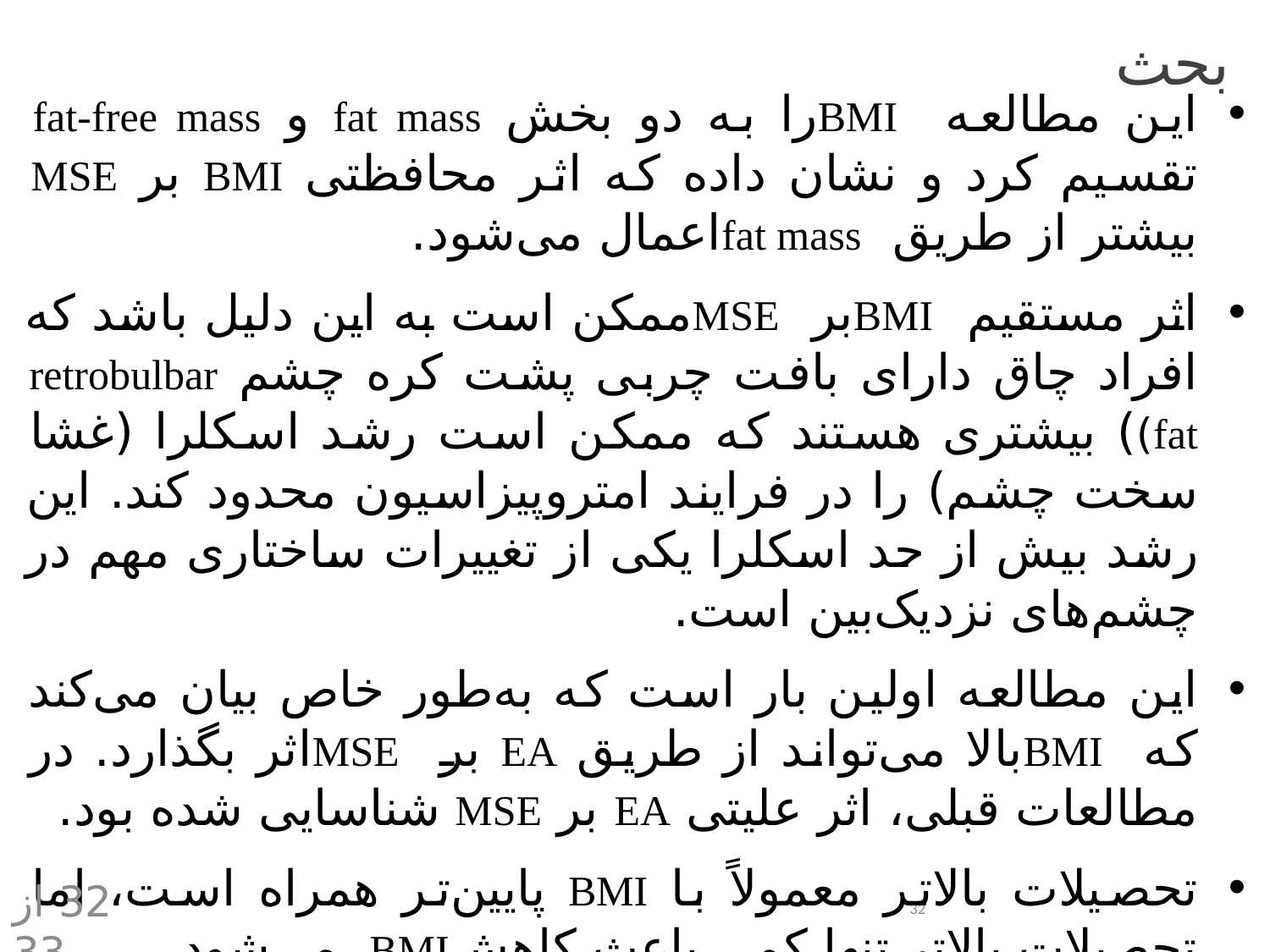

بحث
این مطالعه  BMIرا به دو بخش fat mass و fat-free mass تقسیم کرد و نشان داده که اثر محافظتی BMI بر MSE بیشتر از طریق  fat massاعمال می‌شود.
اثر مستقیم  BMIبر  MSEممکن است به این دلیل باشد که افراد چاق دارای بافت چربی پشت کره چشم retrobulbar fat)) بیشتری هستند که ممکن است رشد اسکلرا (غشا سخت چشم) را در فرایند امتروپیزاسیون محدود کند. این رشد بیش از حد اسکلرا یکی از تغییرات ساختاری مهم در چشم‌های نزدیک‌بین است.
این مطالعه اولین بار است که به‌طور خاص بیان می‌کند که  BMIبالا می‌تواند از طریق EA بر  MSEاثر بگذارد. در مطالعات قبلی، اثر علیتی EA بر MSE شناسایی شده بود.
تحصیلات بالاتر معمولاً با BMI پایین‌تر همراه است، اما تحصیلات بالاتر تنها کمی باعث کاهشBMI  می‌شود.
32
 32 از 33